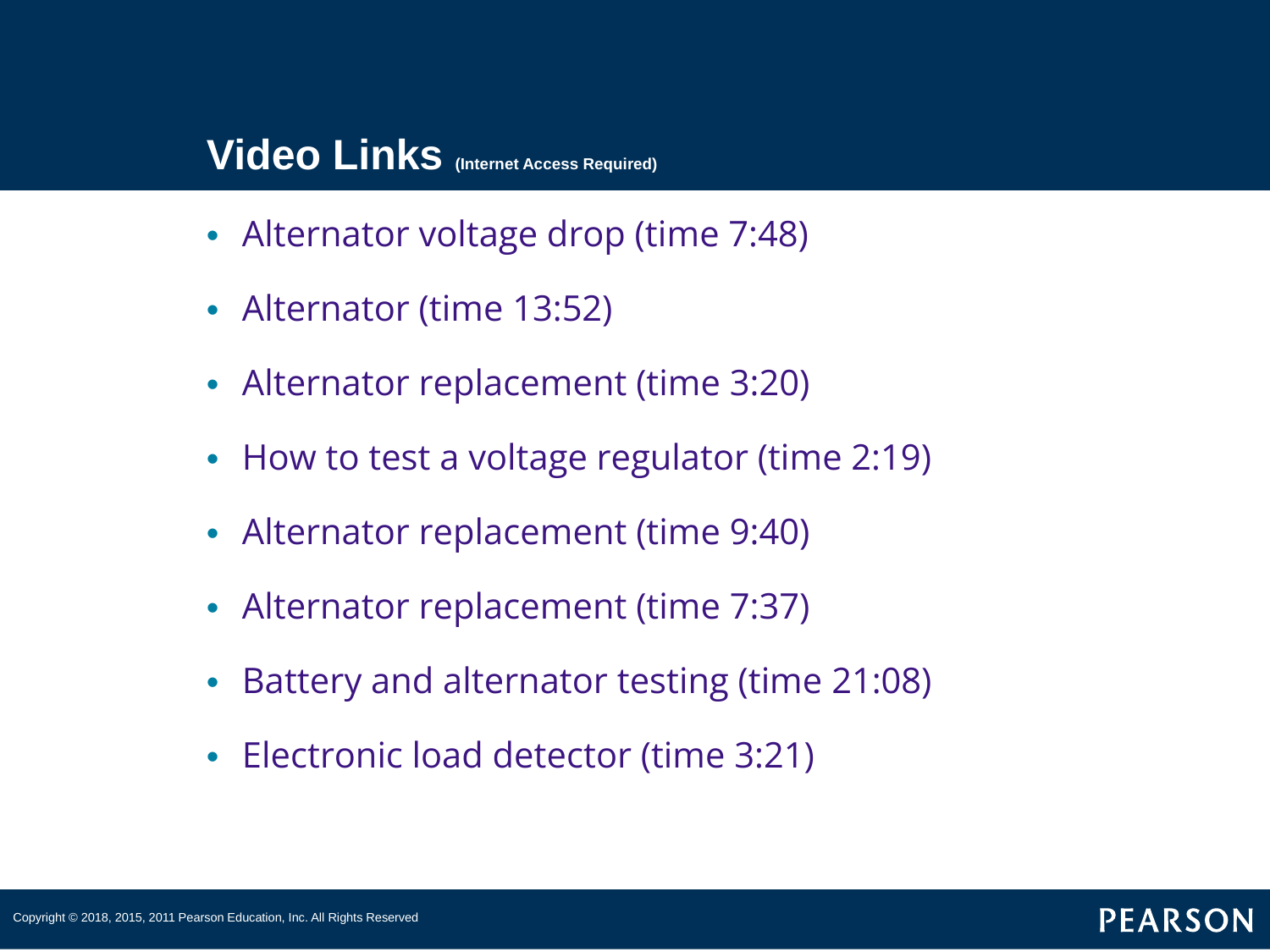

# Video Links (Internet Access Required)
Alternator voltage drop (time 7:48)
Alternator (time 13:52)
Alternator replacement (time 3:20)
How to test a voltage regulator (time 2:19)
Alternator replacement (time 9:40)
Alternator replacement (time 7:37)
Battery and alternator testing (time 21:08)
Electronic load detector (time 3:21)